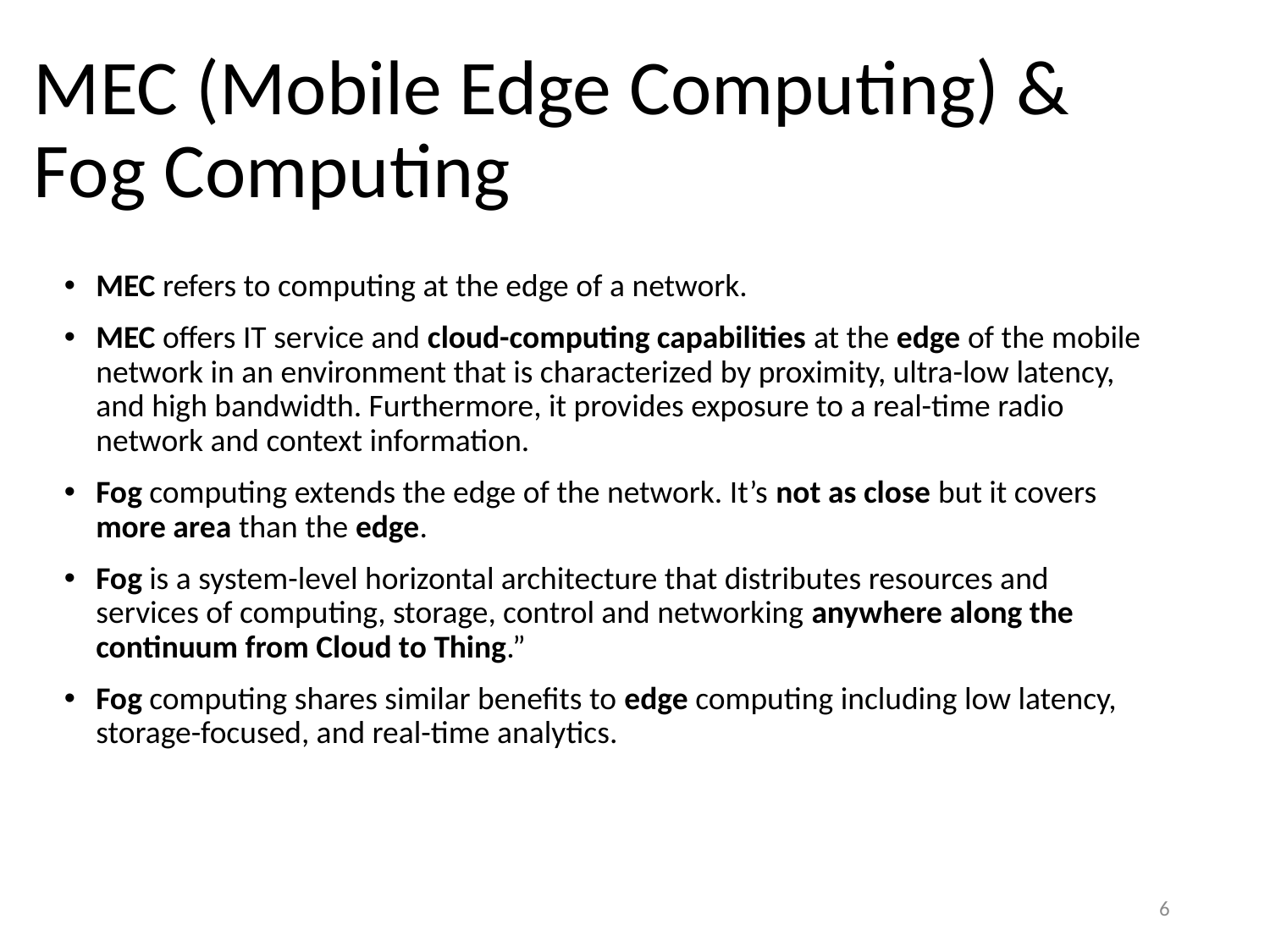

# MEC (Mobile Edge Computing) & Fog Computing
MEC refers to computing at the edge of a network.
MEC offers IT service and cloud-computing capabilities at the edge of the mobile network in an environment that is characterized by proximity, ultra-low latency, and high bandwidth. Furthermore, it provides exposure to a real-time radio network and context information.
Fog computing extends the edge of the network. It’s not as close but it covers more area than the edge.
Fog is a system-level horizontal architecture that distributes resources and services of computing, storage, control and networking anywhere along the continuum from Cloud to Thing.”
Fog computing shares similar benefits to edge computing including low latency, storage-focused, and real-time analytics.
6